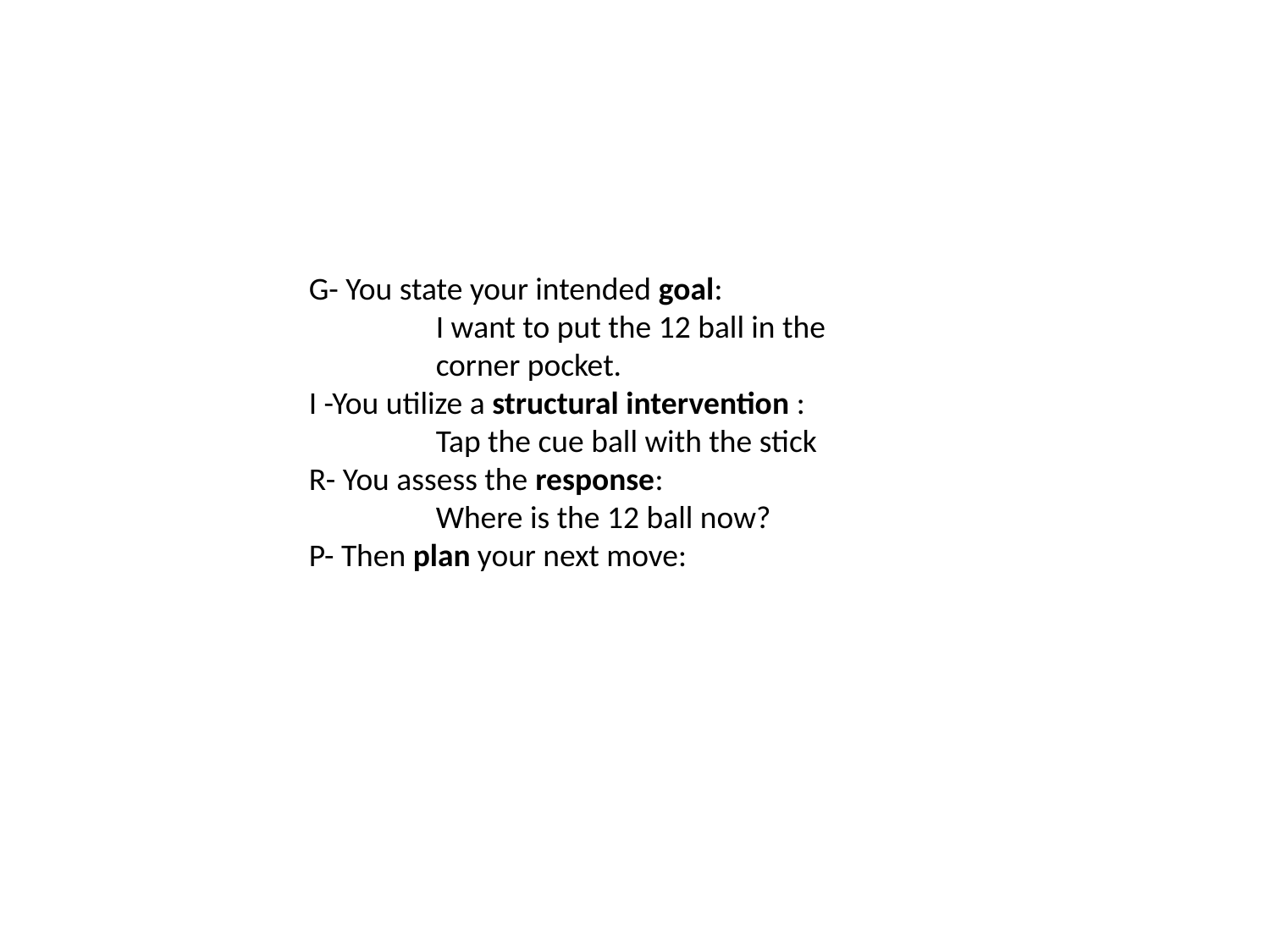

G- You state your intended goal:
     	I want to put the 12 ball in the 	corner pocket.
I -You utilize a structural intervention :
    	Tap the cue ball with the stick
R- You assess the response:
      	Where is the 12 ball now?
P- Then plan your next move: